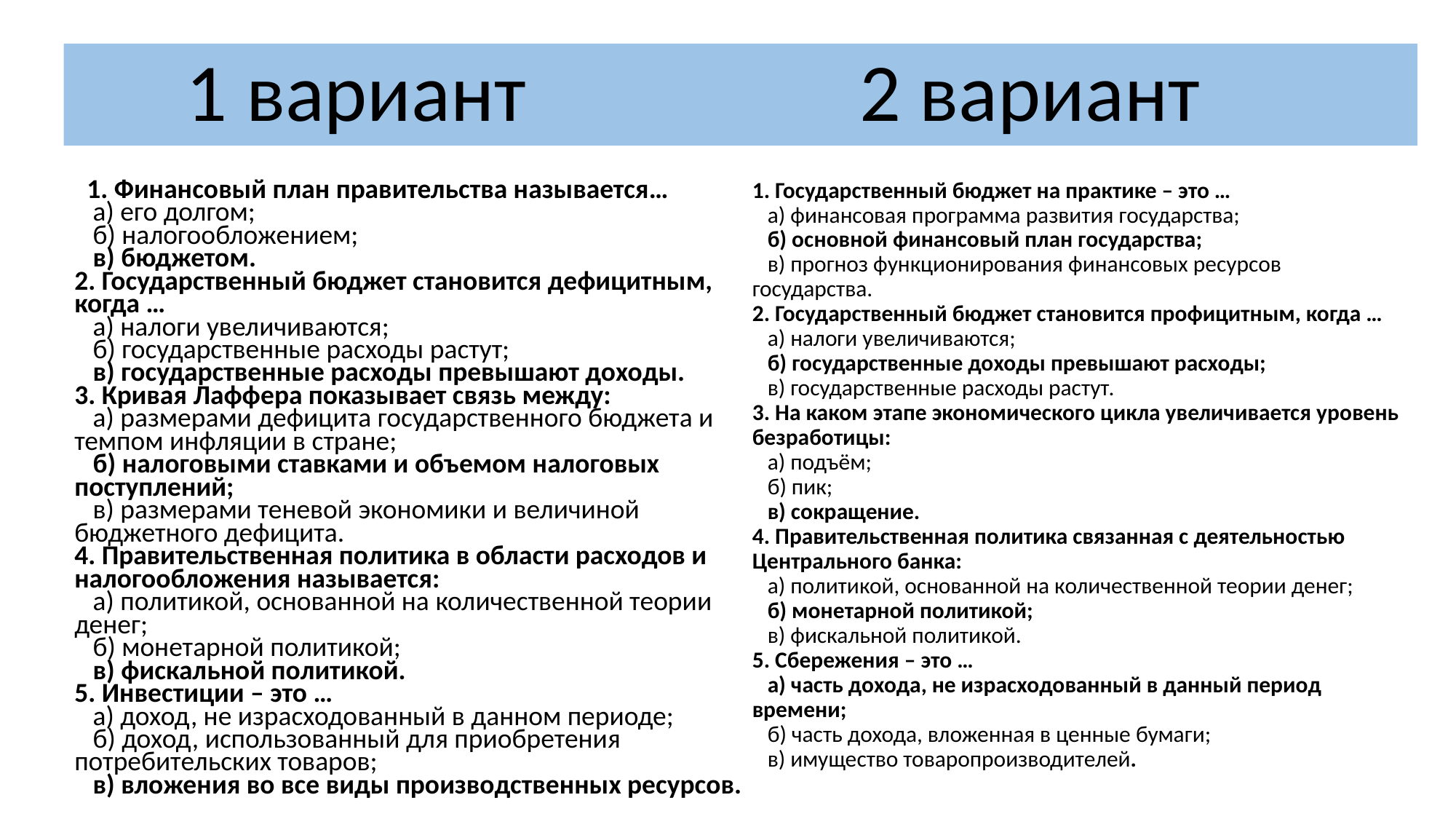

# 1 вариант                  2 вариант

1. Государственный бюджет на практике – это …
   а) финансовая программа развития государства;
   б) основной финансовый план государства;
   в) прогноз функционирования финансовых ресурсов государства.
2. Государственный бюджет становится профицитным, когда …
   а) налоги увеличиваются;
   б) государственные доходы превышают расходы;
   в) государственные расходы растут.
3. На каком этапе экономического цикла увеличивается уровень безработицы:
   а) подъём;
   б) пик;
   в) сокращение.
4. Правительственная политика связанная с деятельностью Центрального банка:
   а) политикой, основанной на количественной теории денег;
   б) монетарной политикой;
   в) фискальной политикой.
5. Сбережения – это …
   а) часть дохода, не израсходованный в данный период времени;
   б) часть дохода, вложенная в ценные бумаги;
   в) имущество товаропроизводителей.

  1. Финансовый план правительства называется…
   а) его долгом;
   б) налогообложением;
   в) бюджетом.
2. Государственный бюджет становится дефицитным, когда …
   а) налоги увеличиваются;
   б) государственные расходы растут;
   в) государственные расходы превышают доходы.
3. Кривая Лаффера показывает связь между:
   а) размерами дефицита государственного бюджета и темпом инфляции в стране;
   б) налоговыми ставками и объемом налоговых поступлений;
   в) размерами теневой экономики и величиной бюджетного дефицита.
4. Правительственная политика в области расходов и налогообложения называется:
   а) политикой, основанной на количественной теории денег;
   б) монетарной политикой;
   в) фискальной политикой.
5. Инвестиции – это …
   а) доход, не израсходованный в данном периоде;
   б) доход, использованный для приобретения потребительских товаров;
   в) вложения во все виды производственных ресурсов.